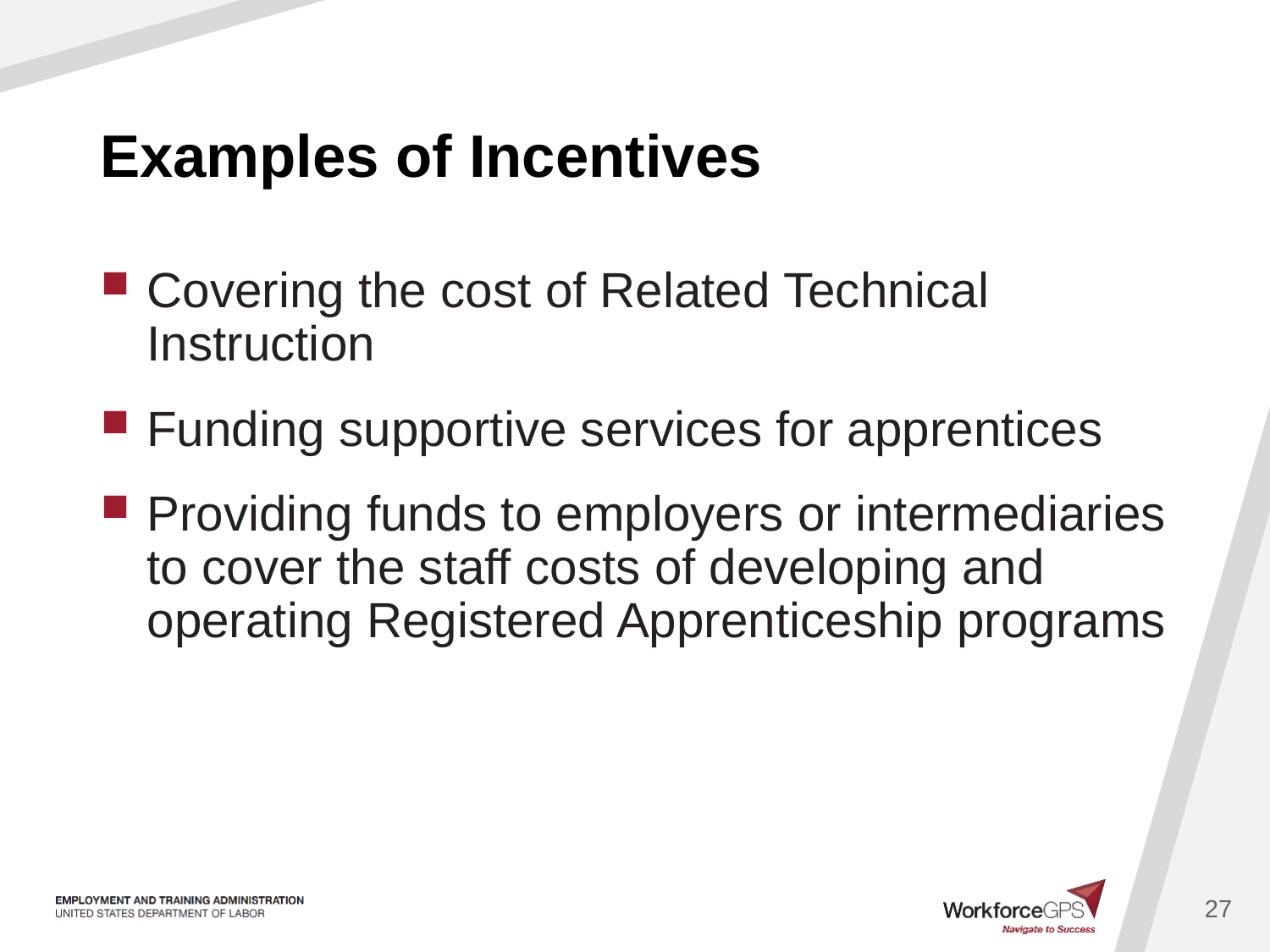

# Examples of Incentives
Covering the cost of Related Technical Instruction
Funding supportive services for apprentices
Providing funds to employers or intermediaries to cover the staff costs of developing and operating Registered Apprenticeship programs
27